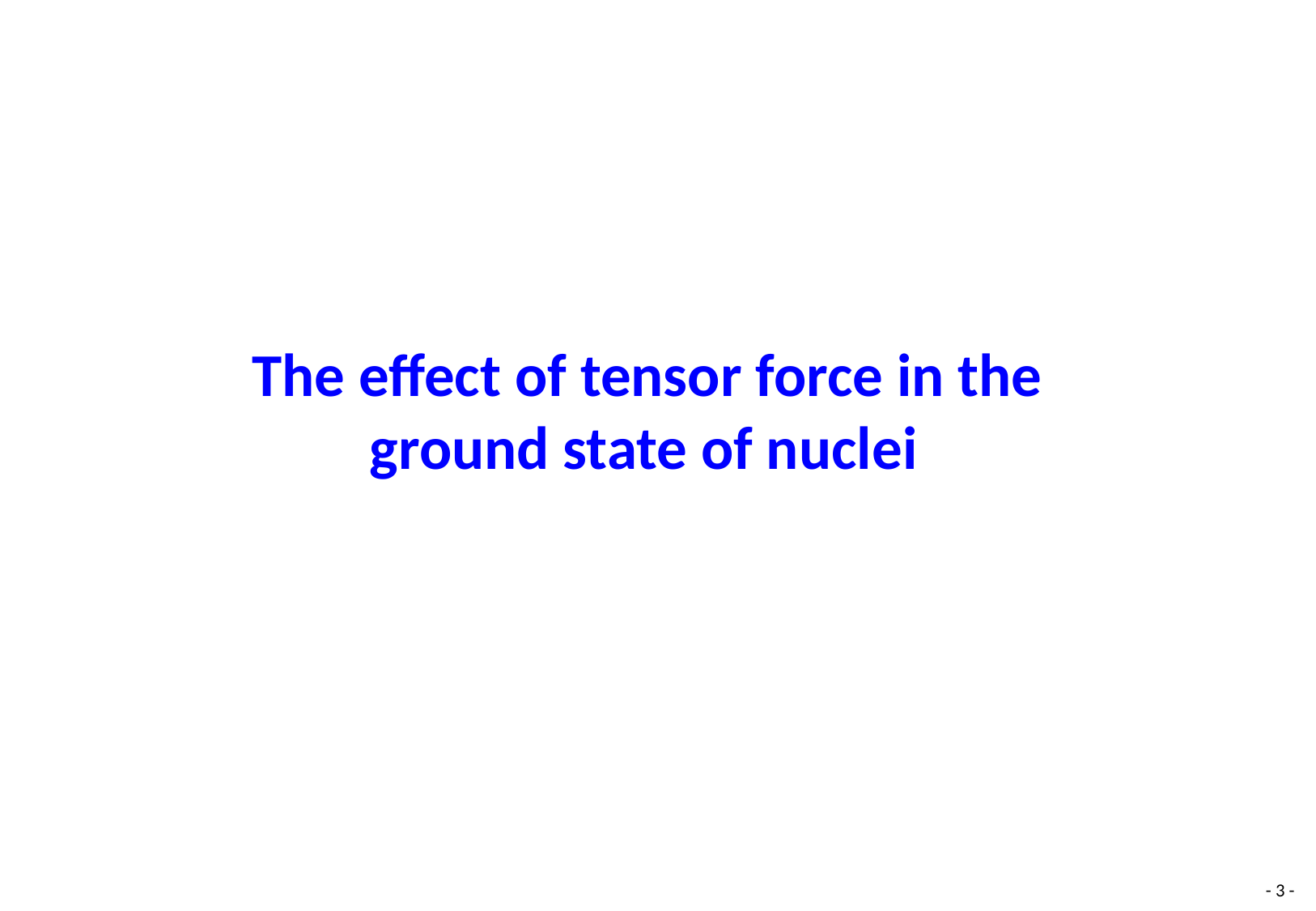

The effect of tensor force in the ground state of nuclei